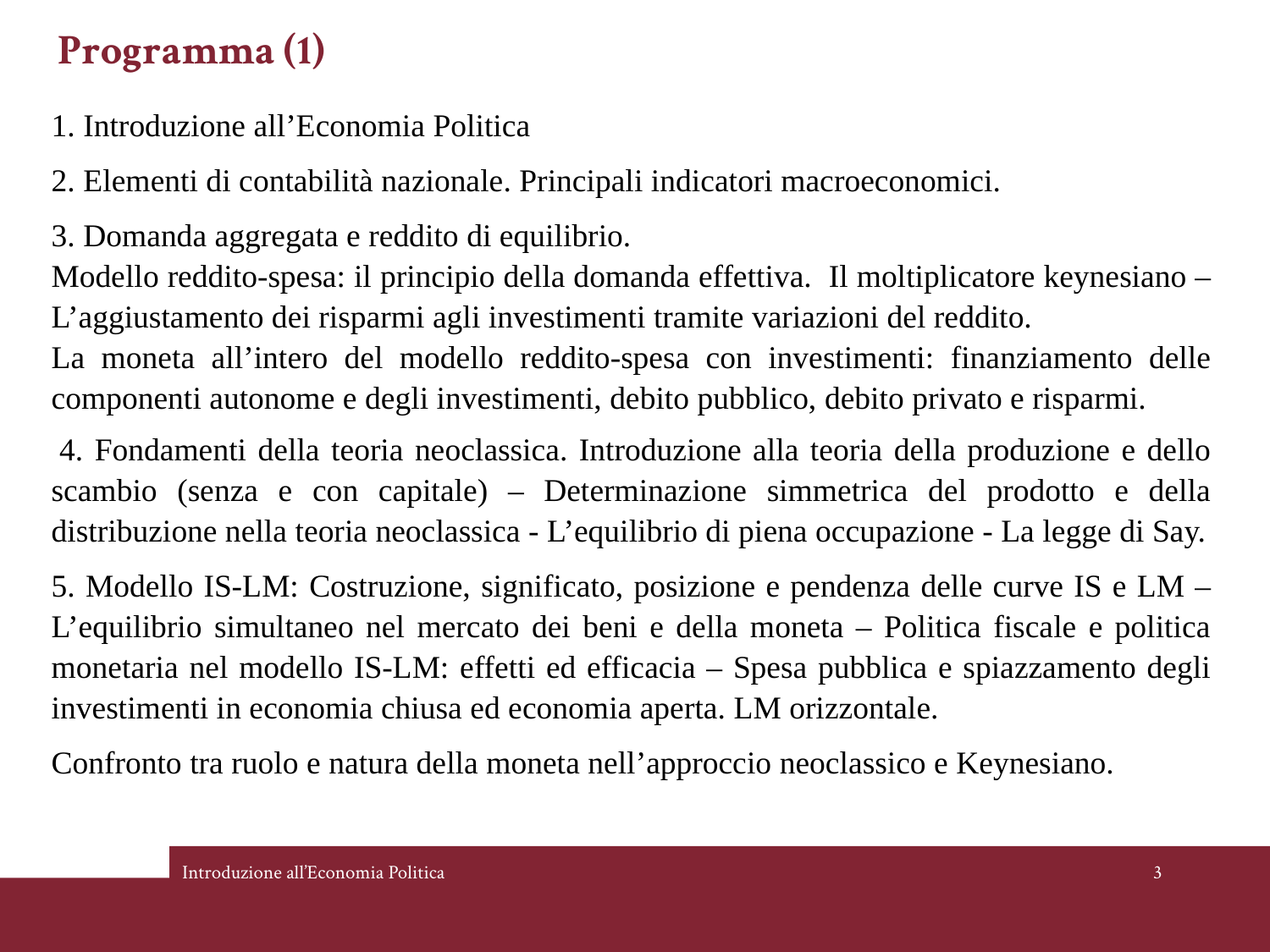

# Programma (1)

1. Introduzione all’Economia Politica
2. Elementi di contabilità nazionale. Principali indicatori macroeconomici.
3. Domanda aggregata e reddito di equilibrio.
Modello reddito-spesa: il principio della domanda effettiva.  Il moltiplicatore keynesiano – L’aggiustamento dei risparmi agli investimenti tramite variazioni del reddito.
La moneta all’intero del modello reddito-spesa con investimenti: finanziamento delle componenti autonome e degli investimenti, debito pubblico, debito privato e risparmi.
 4. Fondamenti della teoria neoclassica. Introduzione alla teoria della produzione e dello scambio (senza e con capitale) – Determinazione simmetrica del prodotto e della distribuzione nella teoria neoclassica - L’equilibrio di piena occupazione - La legge di Say.
5. Modello IS-LM: Costruzione, significato, posizione e pendenza delle curve IS e LM – L’equilibrio simultaneo nel mercato dei beni e della moneta – Politica fiscale e politica monetaria nel modello IS-LM: effetti ed efficacia – Spesa pubblica e spiazzamento degli investimenti in economia chiusa ed economia aperta. LM orizzontale.
Confronto tra ruolo e natura della moneta nell’approccio neoclassico e Keynesiano.
Introduzione all’Economia Politica
3